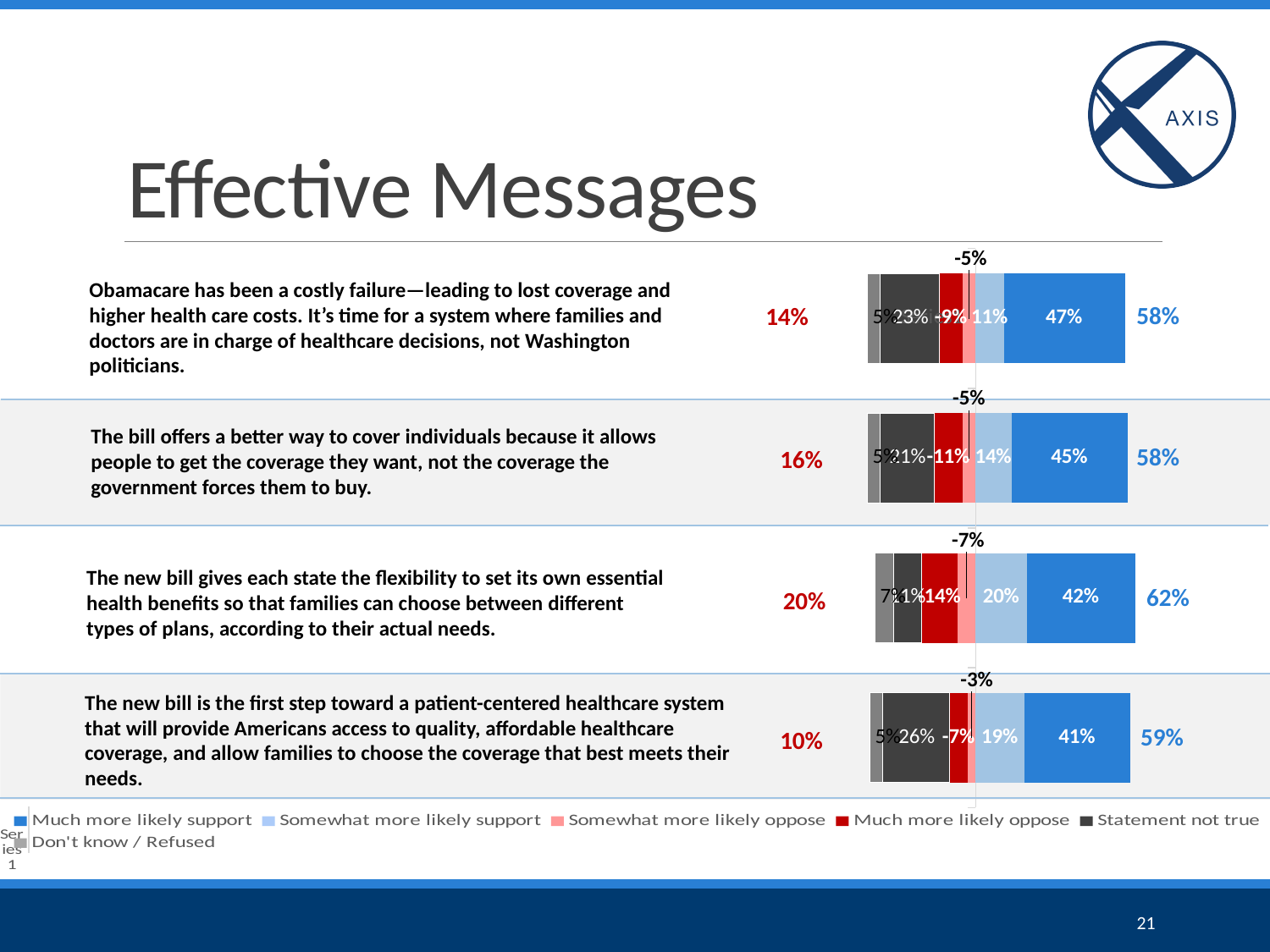

# Effective Messages

### Chart

| Category | Somewhat agree | Strongly agree | Somewhat more likely oppose | Much more likely oppose | Makes no difference / Not true2 | Don't know / Refused2 |
|---|---|---|---|---|---|---|
|  | 0.11 | 0.47 | -0.05 | -0.09 | -0.23 | -0.05 |
|  | 0.14 | 0.45 | -0.05 | -0.11 | -0.21 | -0.05 |
|  | 0.2 | 0.42 | -0.07 | -0.14 | -0.11 | -0.07 |
|  | 0.19 | 0.41 | -0.03 | -0.07 | -0.26 | -0.05 |
Obamacare has been a costly failure—leading to lost coverage and higher health care costs. It’s time for a system where families and doctors are in charge of healthcare decisions, not Washington politicians.
58%
14%

The bill offers a better way to cover individuals because it allows people to get the coverage they want, not the coverage the government forces them to buy.
58%
16%
The new bill gives each state the flexibility to set its own essential health benefits so that families can choose between different types of plans, according to their actual needs.
62%
20%

The new bill is the first step toward a patient-centered healthcare system that will provide Americans access to quality, affordable healthcare coverage, and allow families to choose the coverage that best meets their needs.
59%
10%

### Chart

| Category | Much more likely support | Somewhat more likely support | Somewhat more likely oppose | Much more likely oppose | Statement not true | Don't know / Refused |
|---|---|---|---|---|---|---|
|  | None | None | None | None | None | None |
|  | None | None | None | None | None | None |
|  | None | None | None | None | None | None |
|  | None | None | None | None | None | None |
|  | None | None | None | None | None | None |
|  | None | None | None | None | None | None |
|  | None | None | None | None | None | None |
|  | None | None | None | None | None | None |
|  | None | None | None | None | None | None |
|  | None | None | None | None | None | None |
21